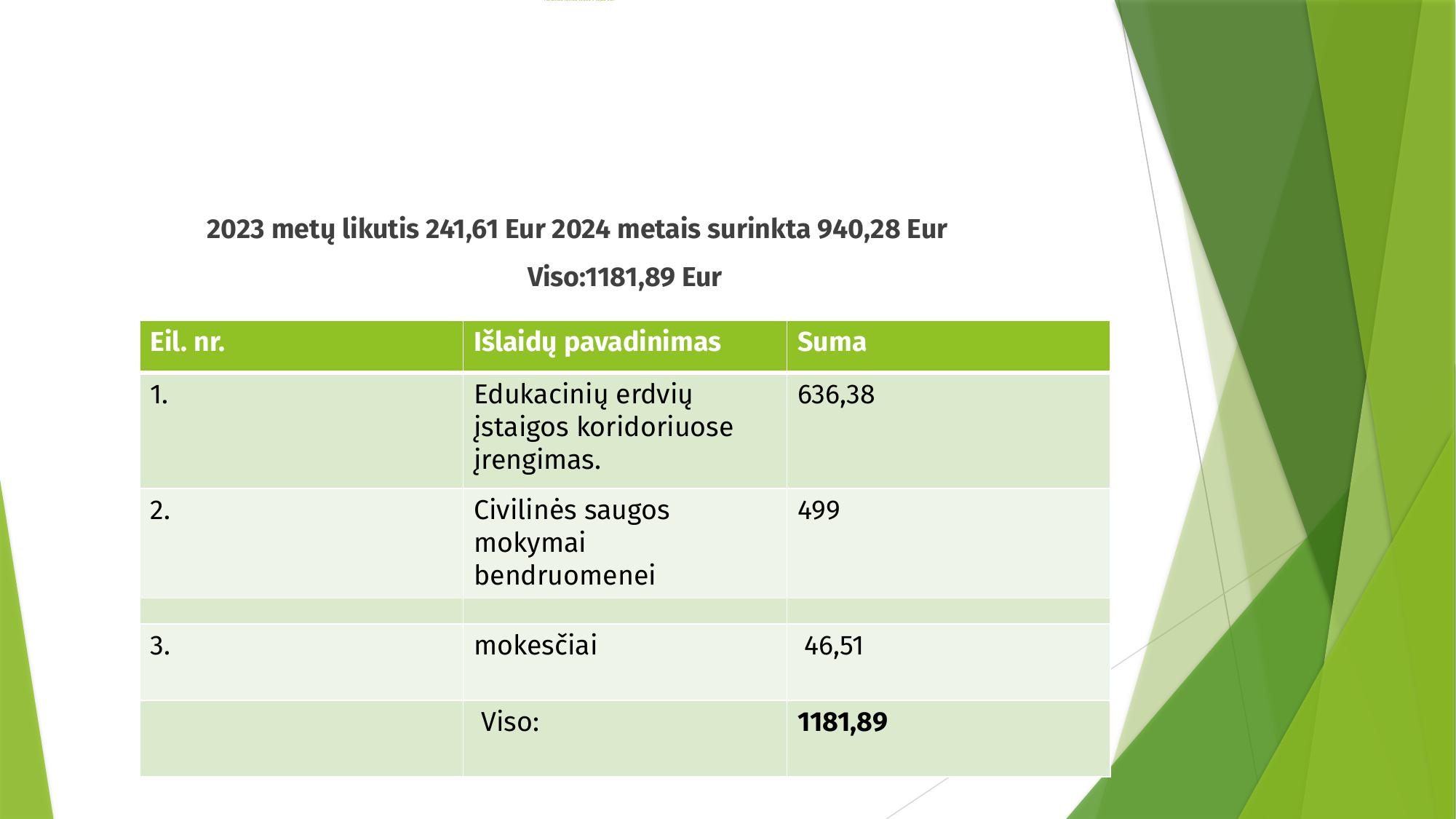

# Paramos fondo lėšos 940,28 eur
	2023 metų likutis 241,61 Eur 2024 metais surinkta 940,28 Eur
Viso:1181,89 Eur
| Eil. nr. | Išlaidų pavadinimas | Suma |
| --- | --- | --- |
| 1. | Edukacinių erdvių įstaigos koridoriuose įrengimas. | 636,38 |
| 2. | Civilinės saugos mokymai bendruomenei | 499 |
|  |  |  |
| 3. | mokesčiai | 46,51 |
|  | Viso: | 1181,89 |